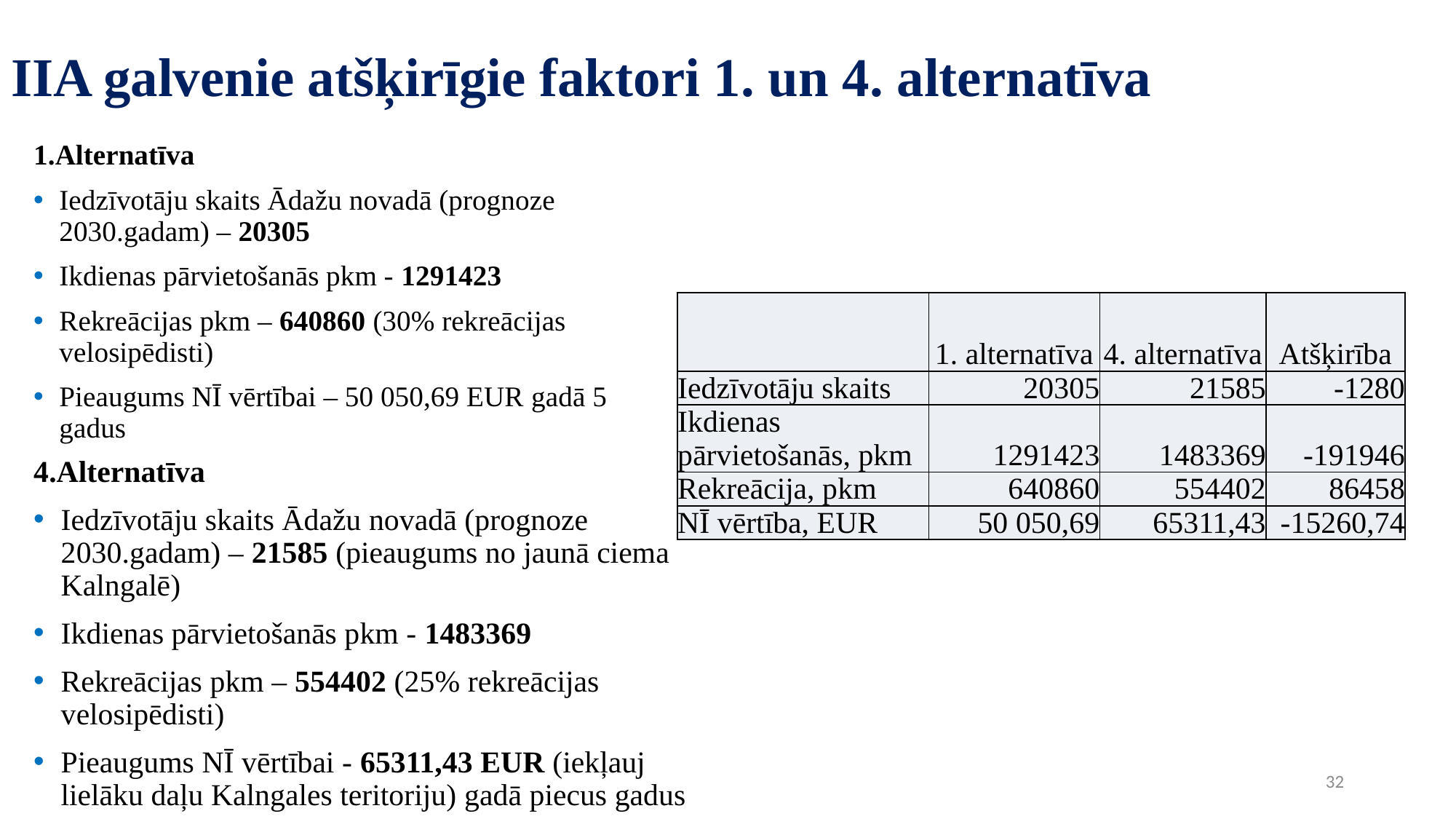

# IIA galvenie atšķirīgie faktori 1. un 4. alternatīva
1.Alternatīva
Iedzīvotāju skaits Ādažu novadā (prognoze 2030.gadam) – 20305
Ikdienas pārvietošanās pkm - 1291423
Rekreācijas pkm – 640860 (30% rekreācijas velosipēdisti)
Pieaugums NĪ vērtībai – 50 050,69 EUR gadā 5 gadus
|  | 1. alternatīva | 4. alternatīva | Atšķirība |
| --- | --- | --- | --- |
| Iedzīvotāju skaits | 20305 | 21585 | -1280 |
| Ikdienas pārvietošanās, pkm | 1291423 | 1483369 | -191946 |
| Rekreācija, pkm | 640860 | 554402 | 86458 |
| NĪ vērtība, EUR | 50 050,69 | 65311,43 | -15260,74 |
4.Alternatīva
Iedzīvotāju skaits Ādažu novadā (prognoze 2030.gadam) – 21585 (pieaugums no jaunā ciema Kalngalē)
Ikdienas pārvietošanās pkm - 1483369
Rekreācijas pkm – 554402 (25% rekreācijas velosipēdisti)
Pieaugums NĪ vērtībai - 65311,43 EUR (iekļauj lielāku daļu Kalngales teritoriju) gadā piecus gadus

32